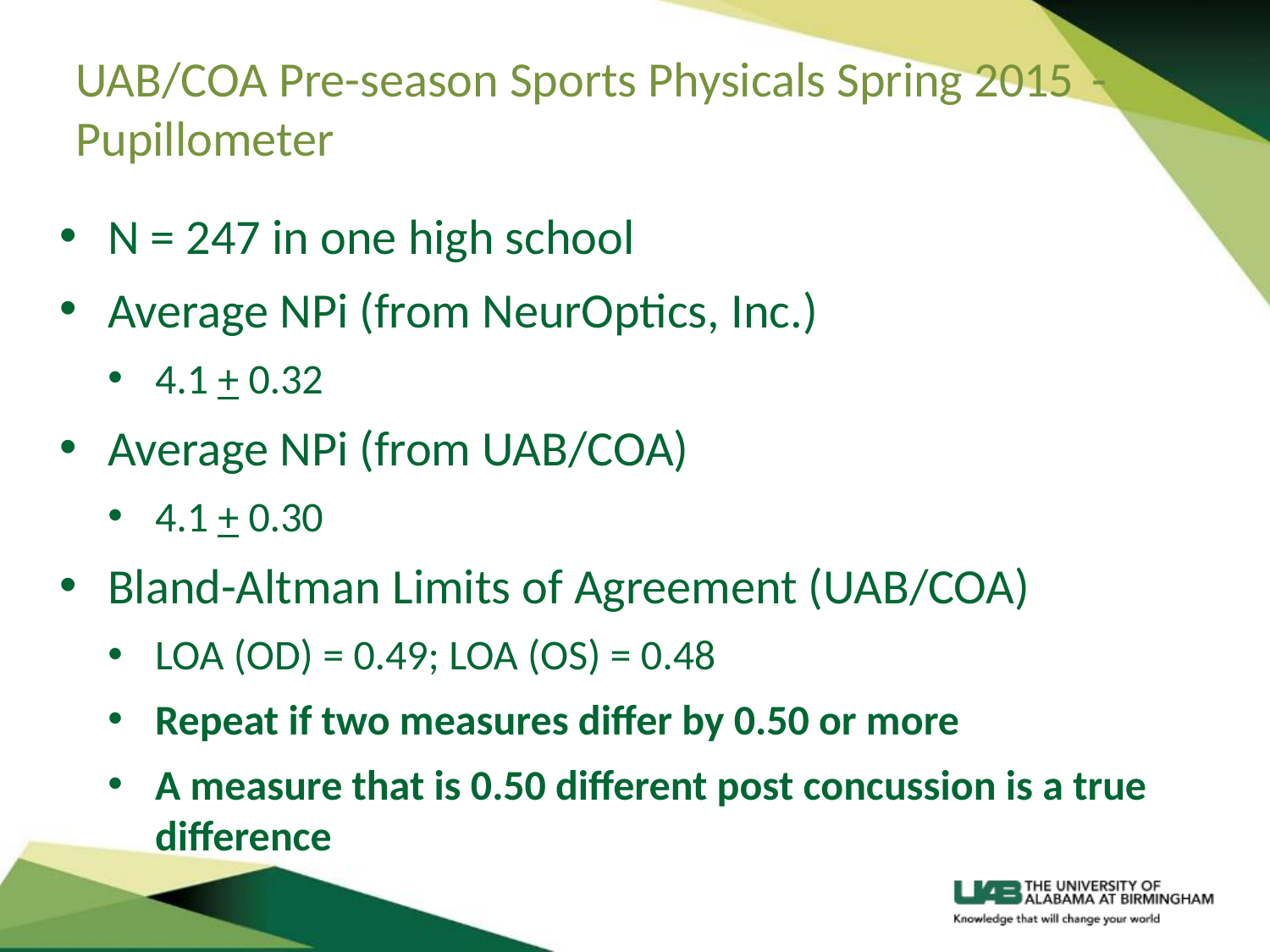

# UAB/COA Pre-season Sports Physicals Spring 2015	- Pupillometer
N = 247 in one high school
Average NPi (from NeurOptics, Inc.)
4.1 + 0.32
Average NPi (from UAB/COA)
4.1 + 0.30
Bland-Altman Limits of Agreement (UAB/COA)
LOA (OD) = 0.49; LOA (OS) = 0.48
Repeat if two measures differ by 0.50 or more
A measure that is 0.50 different post concussion is a true difference